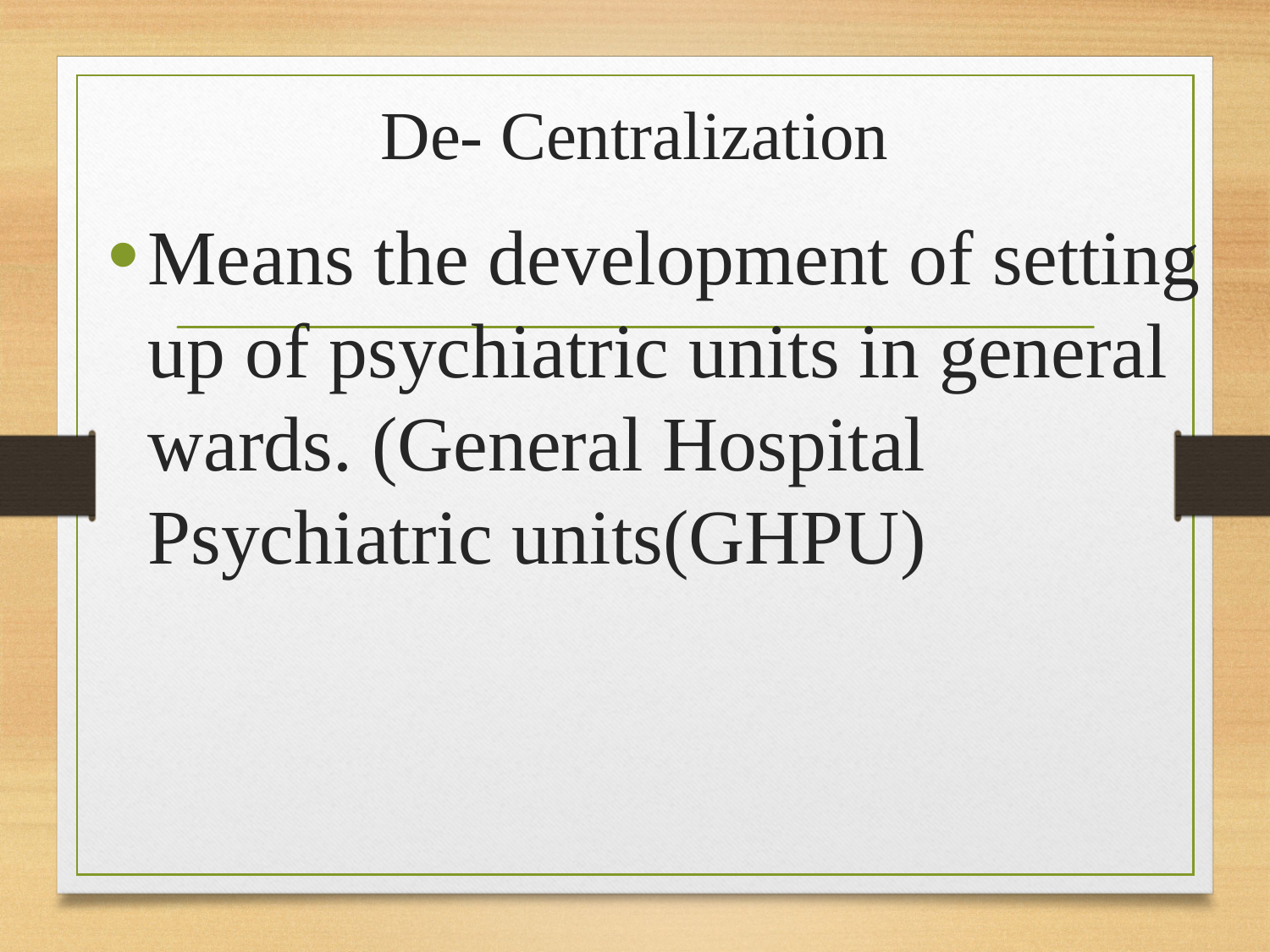

# De- Centralization
Means the development of setting up of psychiatric units in general wards. (General Hospital Psychiatric units(GHPU)